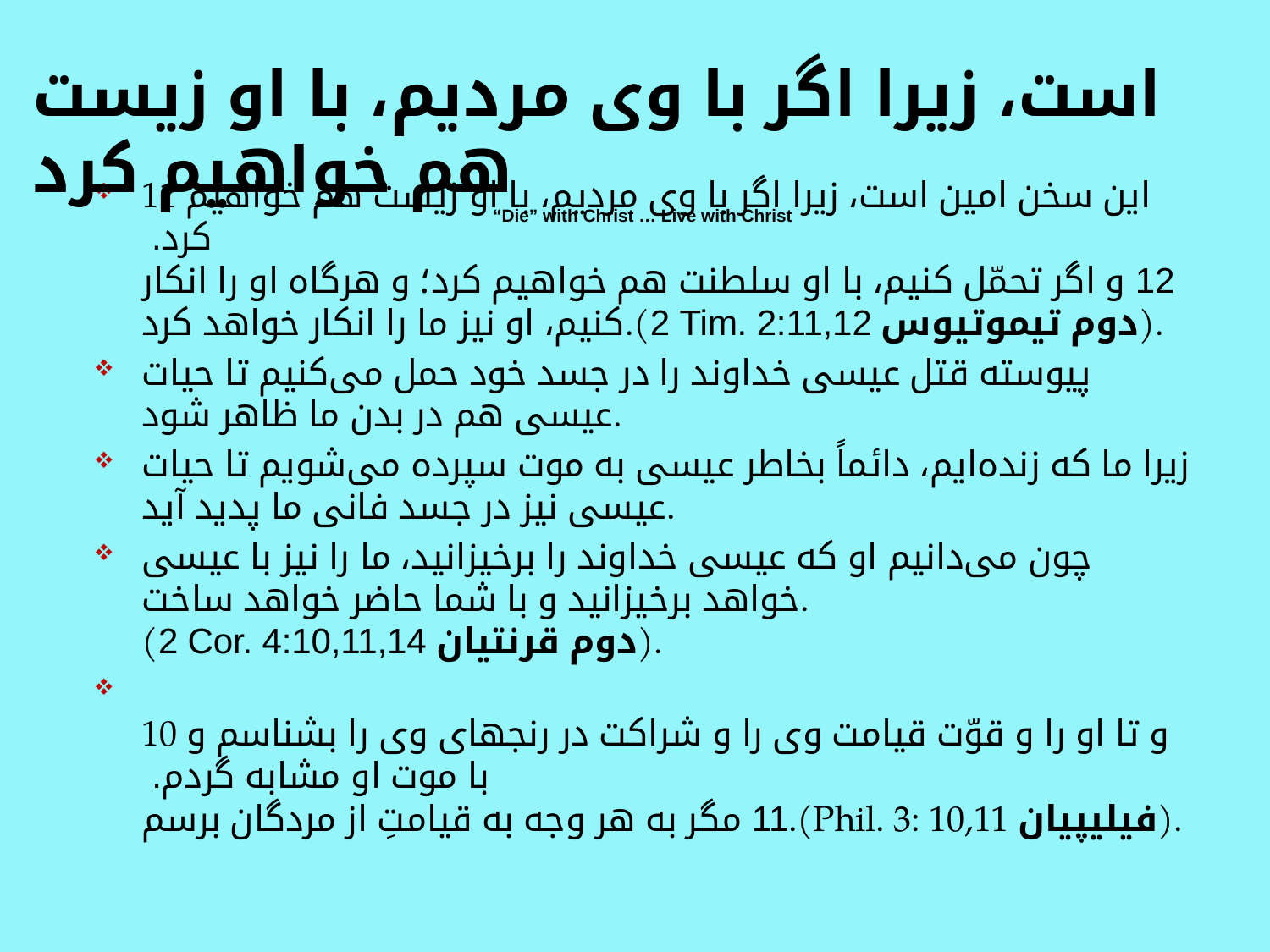

#
است، زیرا اگر با وی مردیم، با او زیست هم خواهیم کرد
“Die” with Christ … Live with Christ
11 این سخن امین است، زیرا اگر با وی مردیم، با او زیست هم خواهیم کرد.
12 و اگر تحمّل کنیم، با او سلطنت هم خواهیم کرد؛ و هرگاه او را انکار کنیم، او نیز ما را انکار خواهد کرد.(2 Tim. 2:11,12 دوم تيموتيوس).
پیوسته قتل عیسی خداوند را در جسد خود حمل می‌کنیم تا حیات عیسی هم در بدن ما ظاهر شود.
زیرا ما که زنده‌ایم، دائماً بخاطر عیسی به موت سپرده می‌شویم تا حیات عیسی نیز در جسد فانی ما پدید آید.
چون می‌دانیم او که عیسی خداوند را برخیزانید، ما را نیز با عیسی خواهد برخیزانید و با شما حاضر خواهد ساخت.
(2 Cor. 4:10,11,14 دوم قرنتيان).
10 و تا او را و قوّت قیامت وی را و شراکت در رنجهای وی را بشناسم و با موت او مشابه گردم.
11 مگر به هر وجه به قیامتِ از مردگان برسم.(Phil. 3: 10,11 فيليپيان).